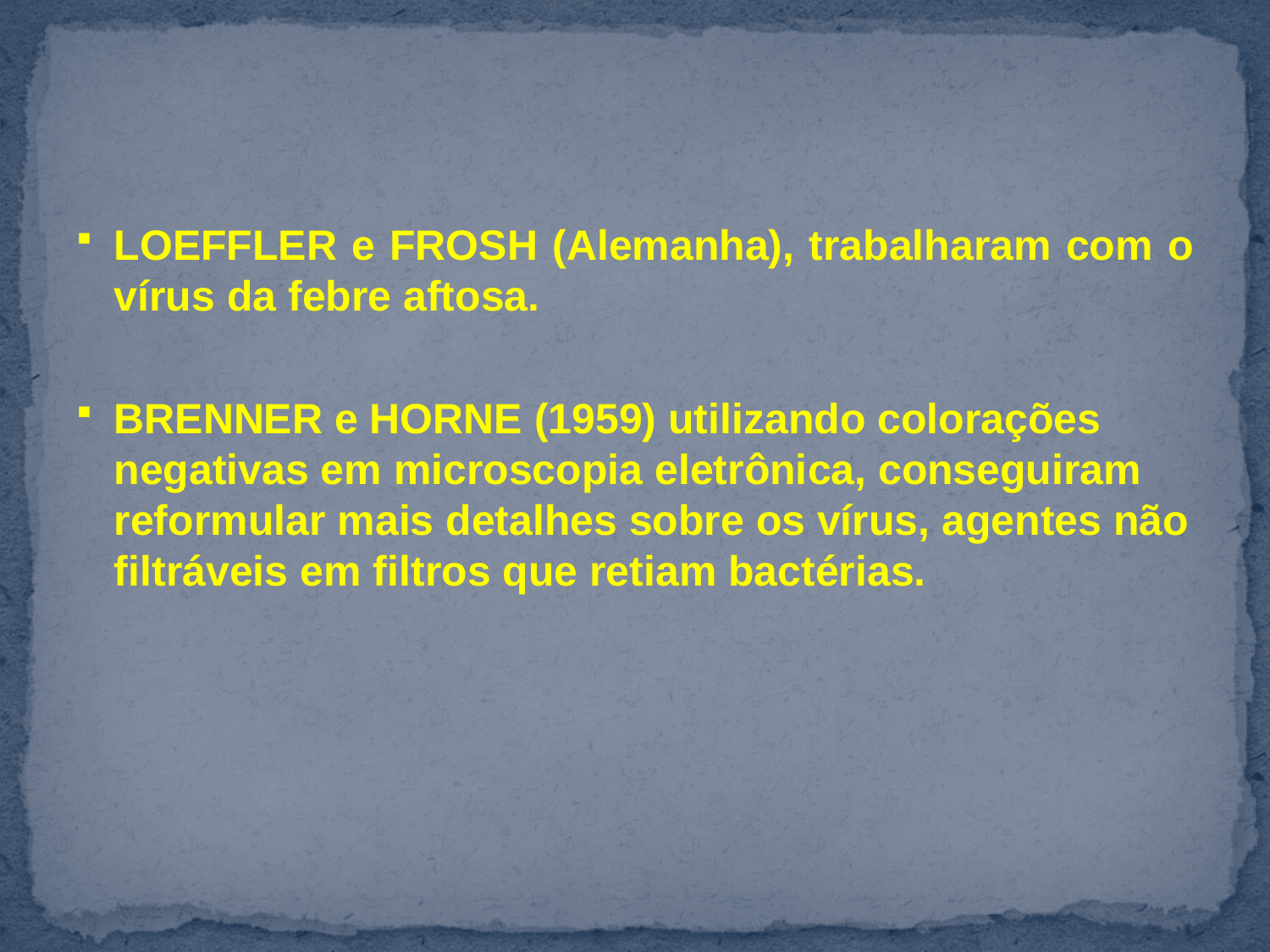

#
LOEFFLER e FROSH (Alemanha), trabalharam com o vírus da febre aftosa.

BRENNER e HORNE (1959) utilizando colorações negativas em microscopia eletrônica, conseguiram reformular mais detalhes sobre os vírus, agentes não filtráveis em filtros que retiam bactérias.